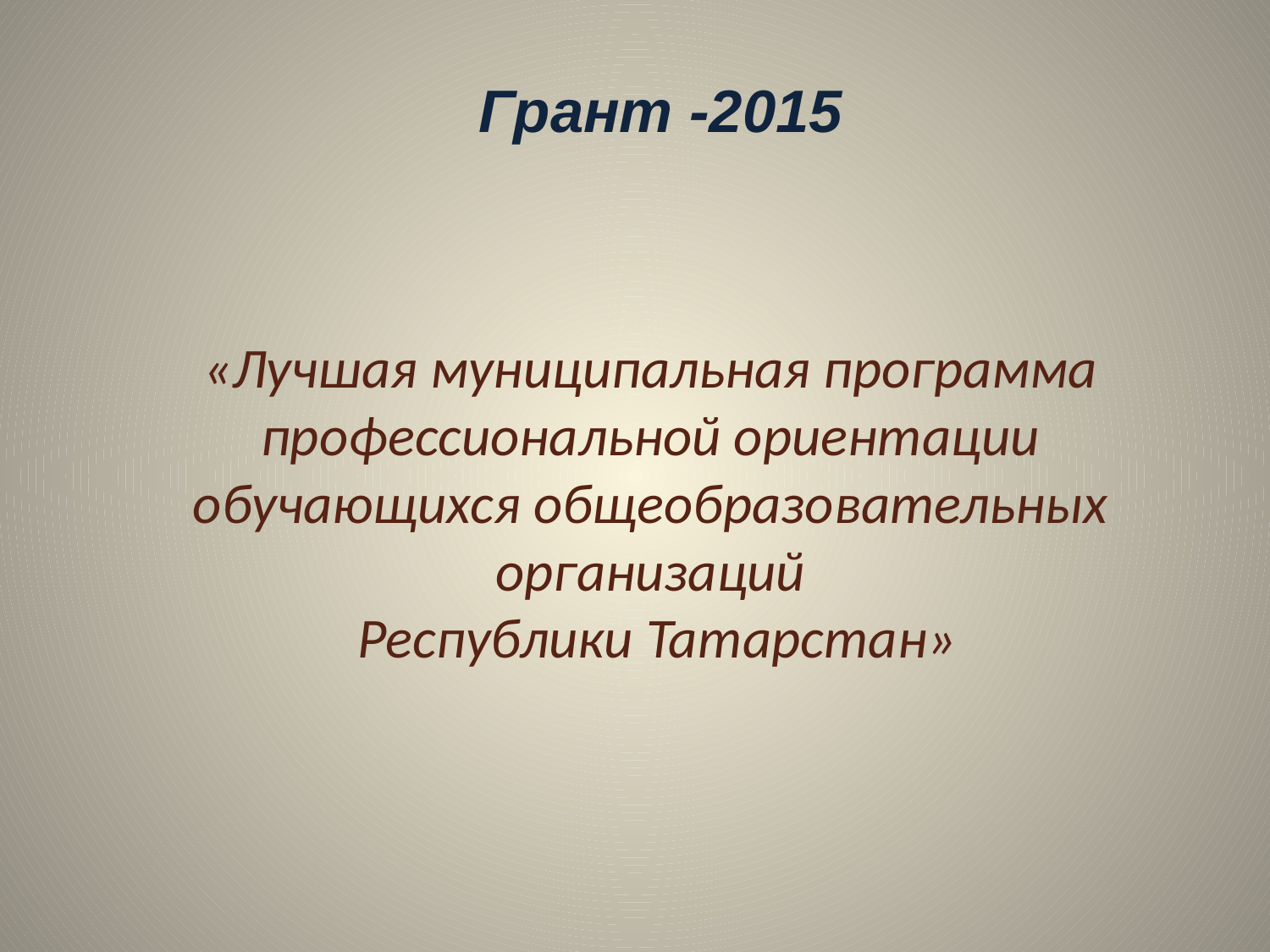

# Грант -2015

«Лучшая муниципальная программа профессиональной ориентации обучающихся общеобразовательных организаций
 Республики Татарстан»